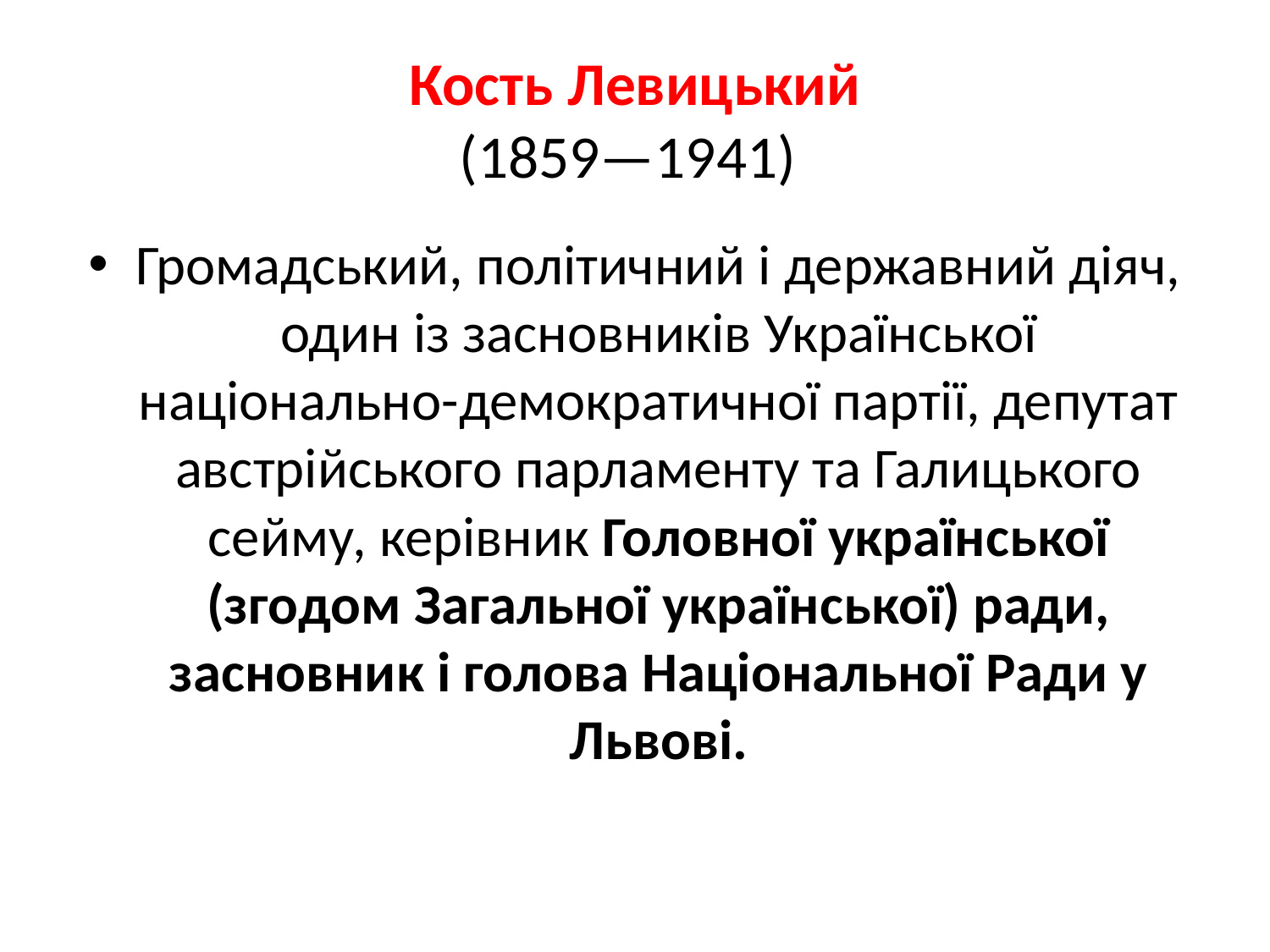

# Кость Левицький (1859—1941)
Громадський, політичний і державний діяч, один із засновників Української національно-демократичної партії, депутат австрійського парламенту та Галицького сейму, керівник Головної української (згодом Загальної української) ради, засновник і голова Національної Ради у Львові.